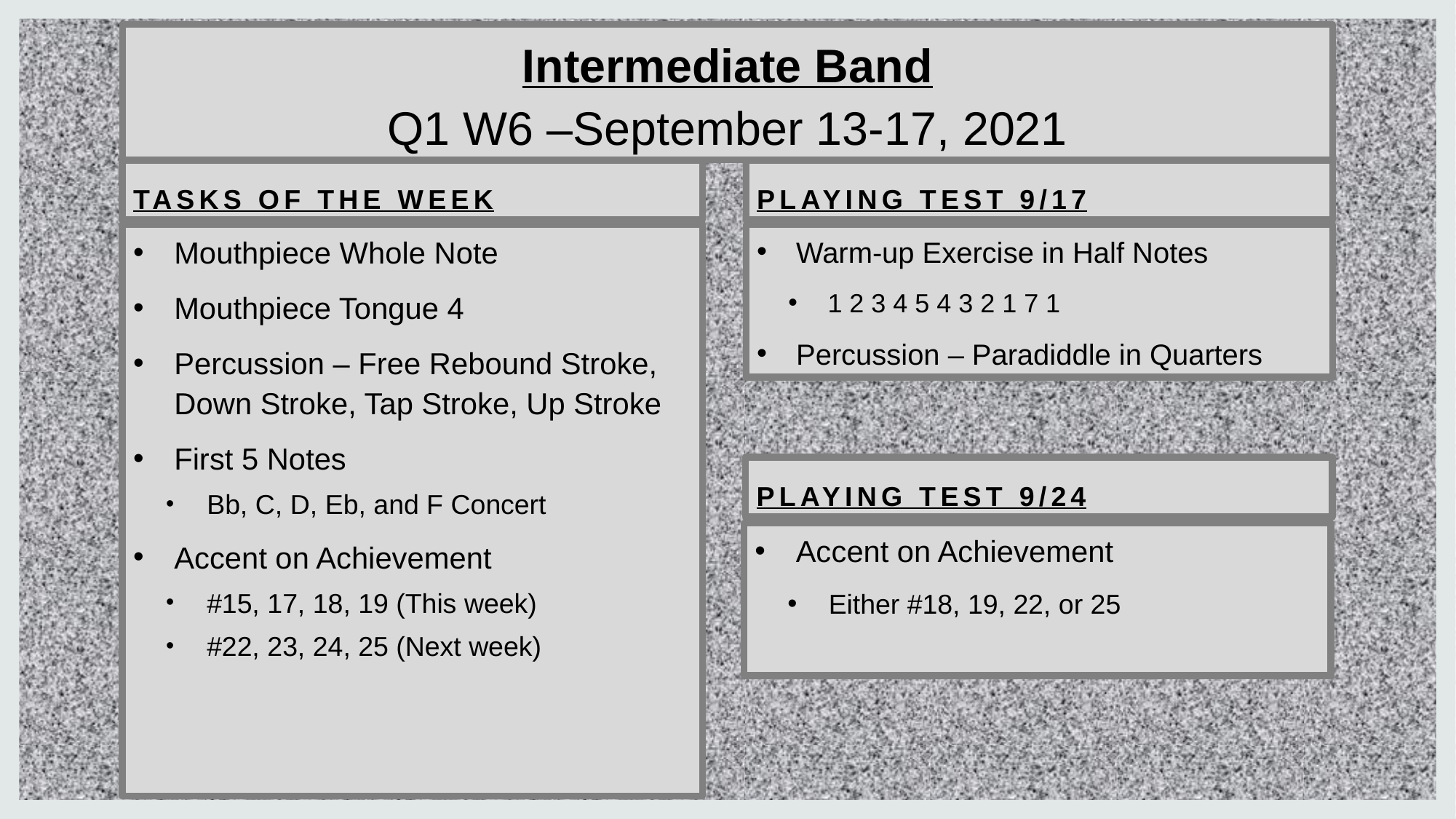

# Intermediate Band Q1 W6 –September 13-17, 2021
Tasks of the week
Playing Test 9/17
Mouthpiece Whole Note
Mouthpiece Tongue 4
Percussion – Free Rebound Stroke, Down Stroke, Tap Stroke, Up Stroke
First 5 Notes
Bb, C, D, Eb, and F Concert
Accent on Achievement
#15, 17, 18, 19 (This week)
#22, 23, 24, 25 (Next week)

Warm-up Exercise in Half Notes
1 2 3 4 5 4 3 2 1 7 1
Percussion – Paradiddle in Quarters
Playing Test 9/24
Accent on Achievement
Either #18, 19, 22, or 25